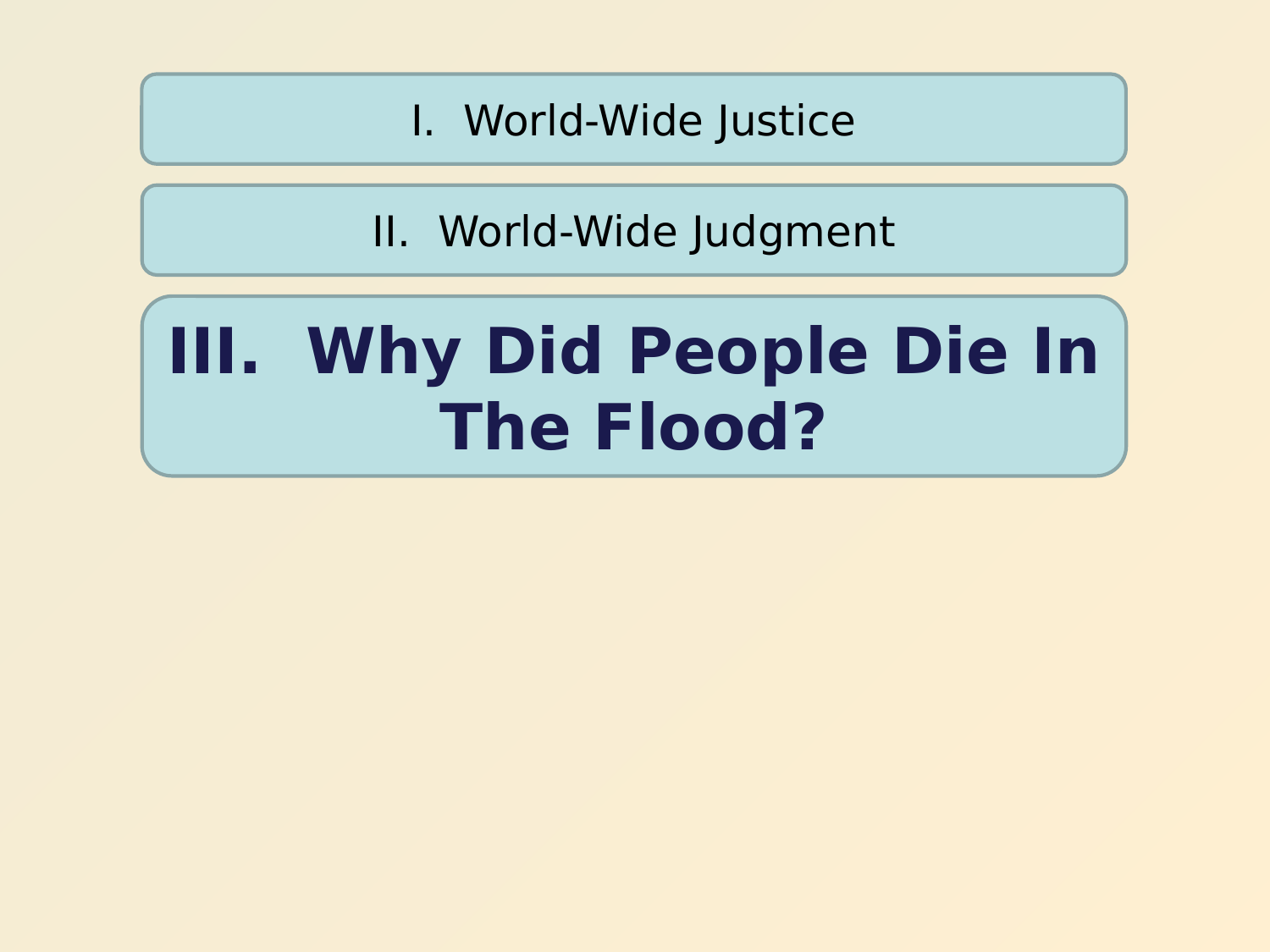

I.  World-Wide Justice
II.  World-Wide Judgment
III.  Why Did People Die In The Flood?